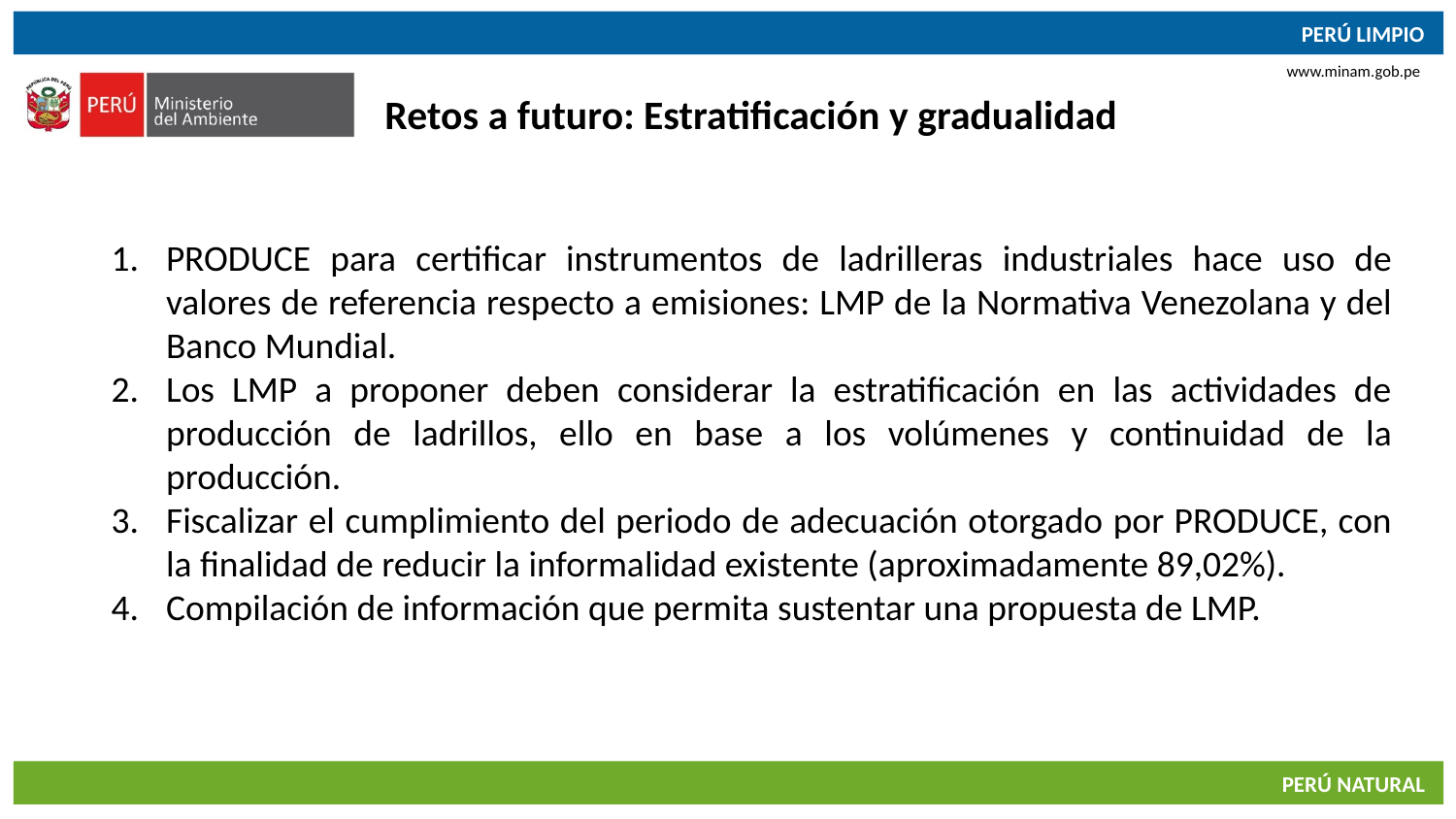

Retos a futuro: Estratificación y gradualidad
PRODUCE para certificar instrumentos de ladrilleras industriales hace uso de valores de referencia respecto a emisiones: LMP de la Normativa Venezolana y del Banco Mundial.
Los LMP a proponer deben considerar la estratificación en las actividades de producción de ladrillos, ello en base a los volúmenes y continuidad de la producción.
Fiscalizar el cumplimiento del periodo de adecuación otorgado por PRODUCE, con la finalidad de reducir la informalidad existente (aproximadamente 89,02%).
Compilación de información que permita sustentar una propuesta de LMP.